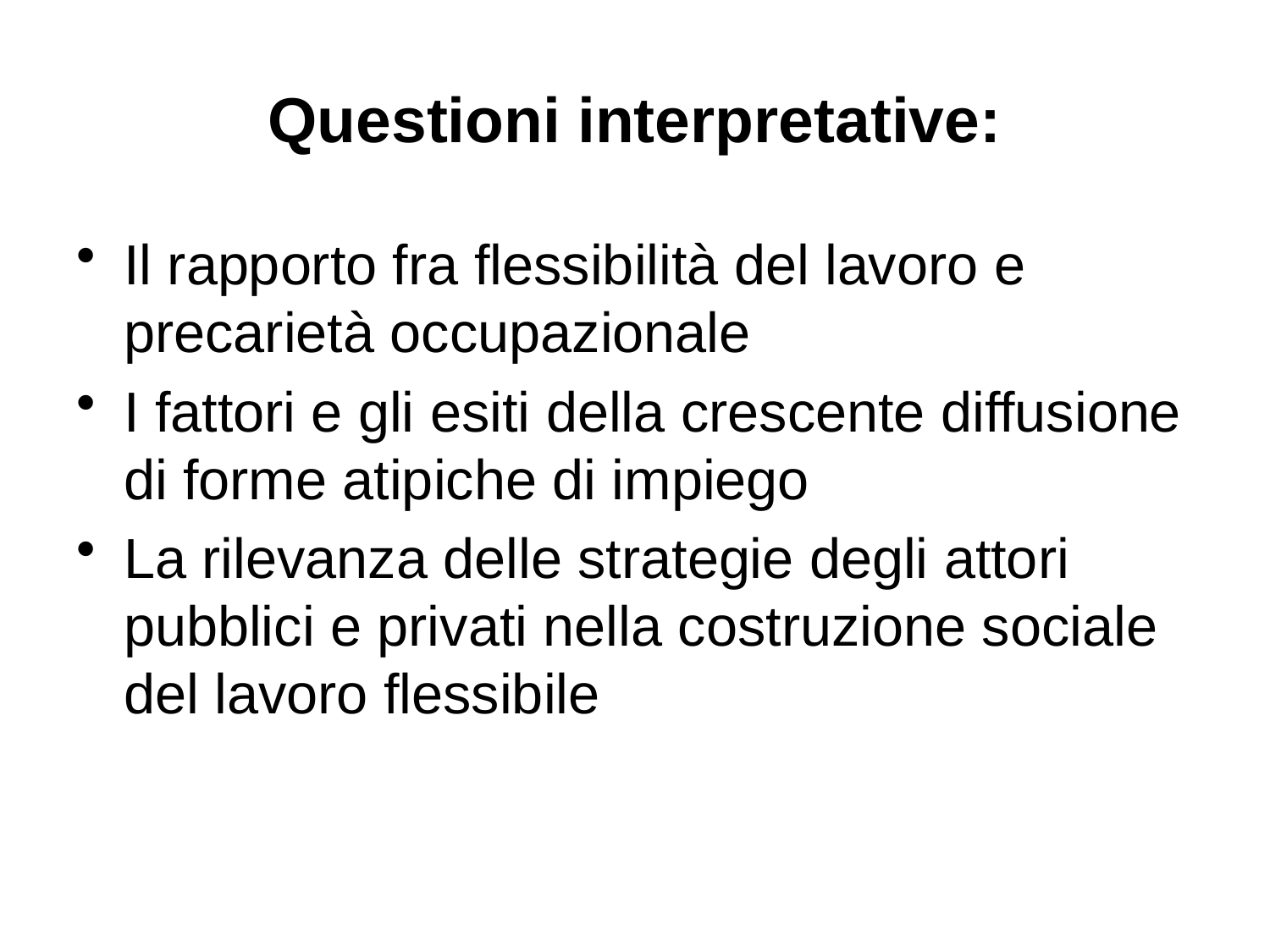

# Questioni interpretative:
Il rapporto fra flessibilità del lavoro e precarietà occupazionale
I fattori e gli esiti della crescente diffusione di forme atipiche di impiego
La rilevanza delle strategie degli attori pubblici e privati nella costruzione sociale del lavoro flessibile